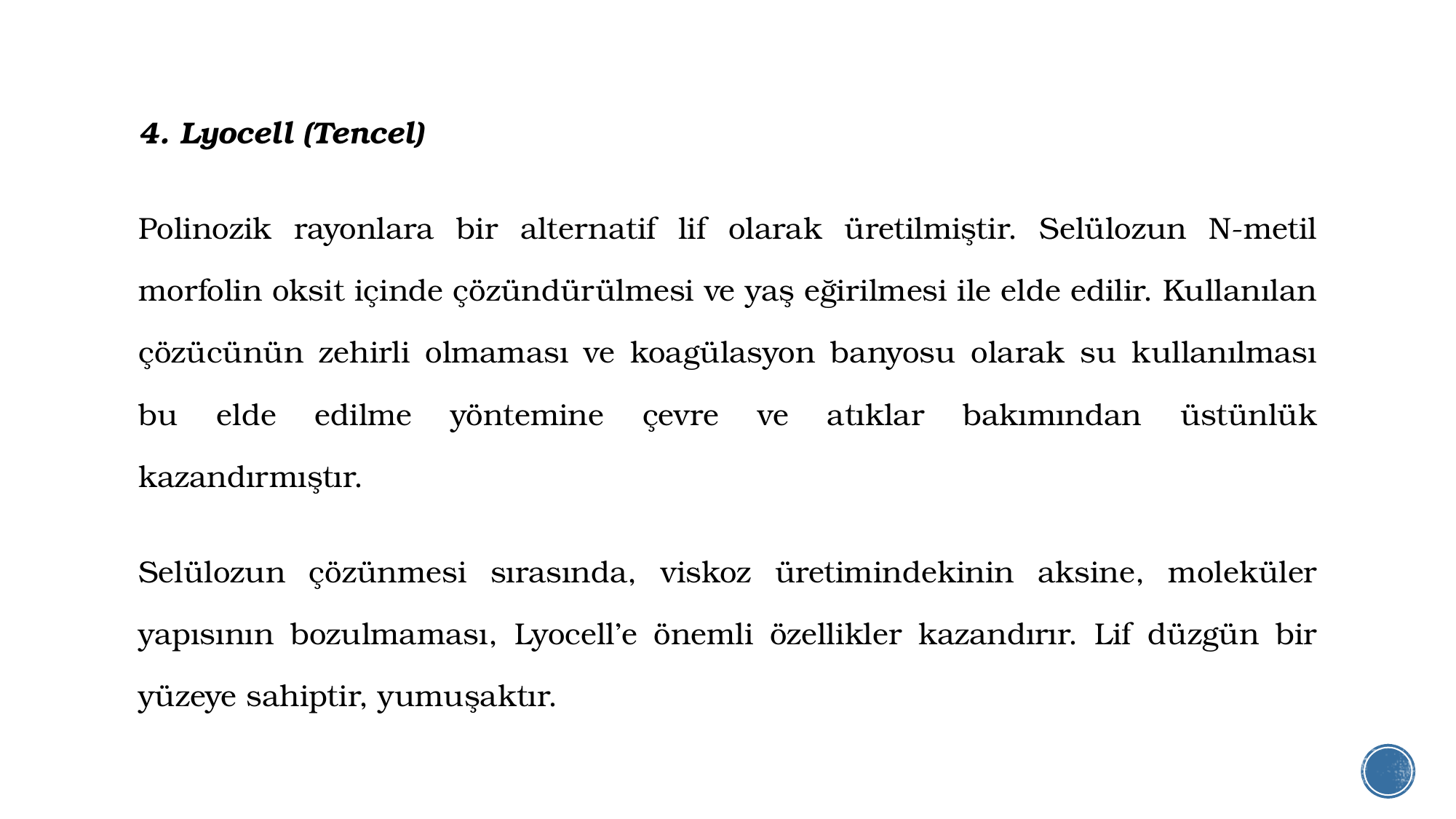

4. Lyocell (Tencel)
Polinozik rayonlara bir alternatif lif olarak üretilmiştir. Selülozun N-metil morfolin oksit içinde çözündürülmesi ve yaş eğirilmesi ile elde edilir. Kullanılan çözücünün zehirli olmaması ve koagülasyon banyosu olarak su kullanılması bu elde edilme yöntemine çevre ve atıklar bakımından üstünlük kazandırmıştır.
Selülozun çözünmesi sırasında, viskoz üretimindekinin aksine, moleküler yapısının bozulmaması, Lyocell’e önemli özellikler kazandırır. Lif düzgün bir yüzeye sahiptir, yumuşaktır.